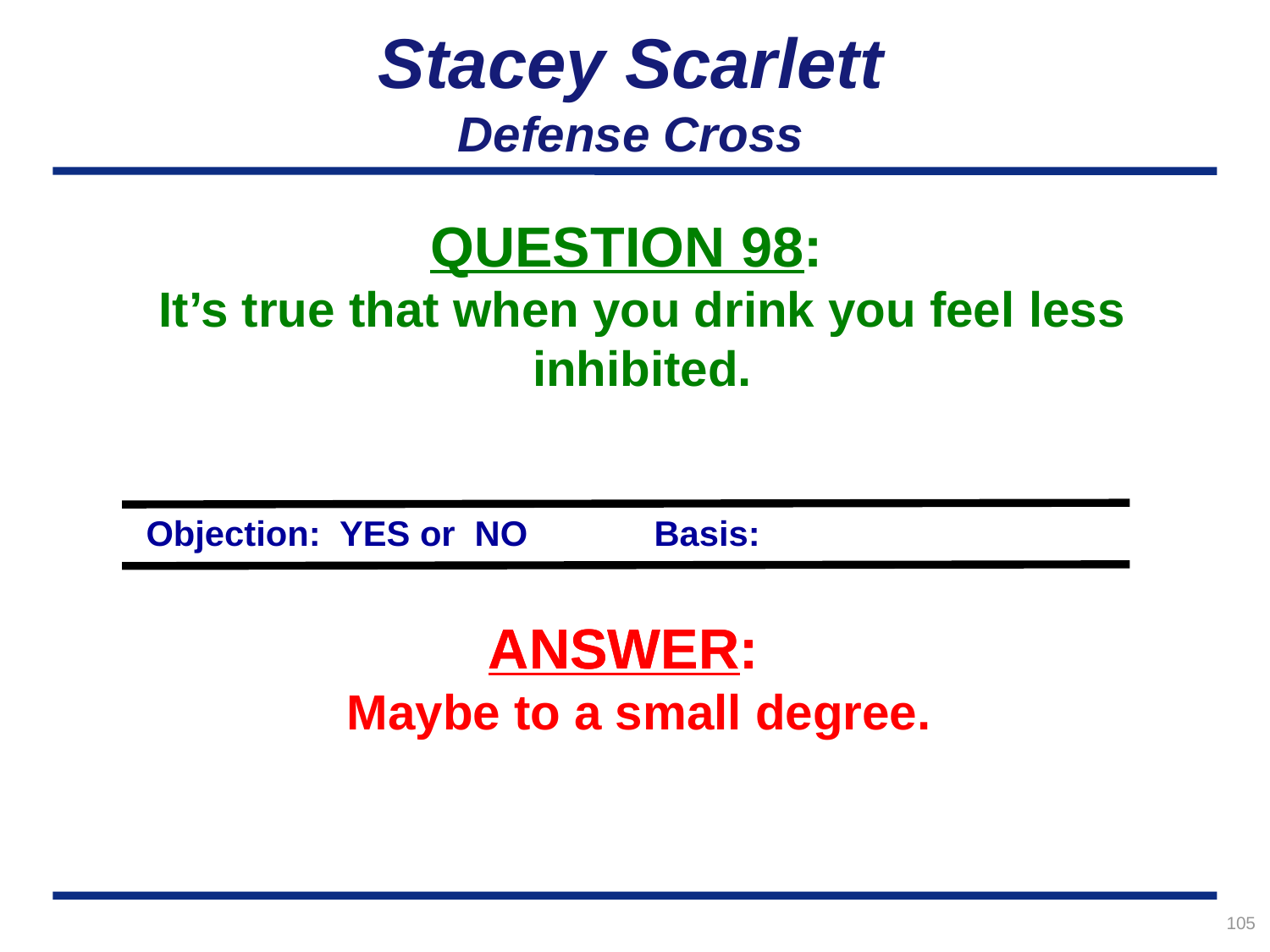

# Stacey Scarlett Defense Cross
QUESTION 98:
It’s true that when you drink you feel less inhibited.

Objection:  YES or  NO	Basis:
ANSWER:
ANSWER:
Maybe to a small degree.
105